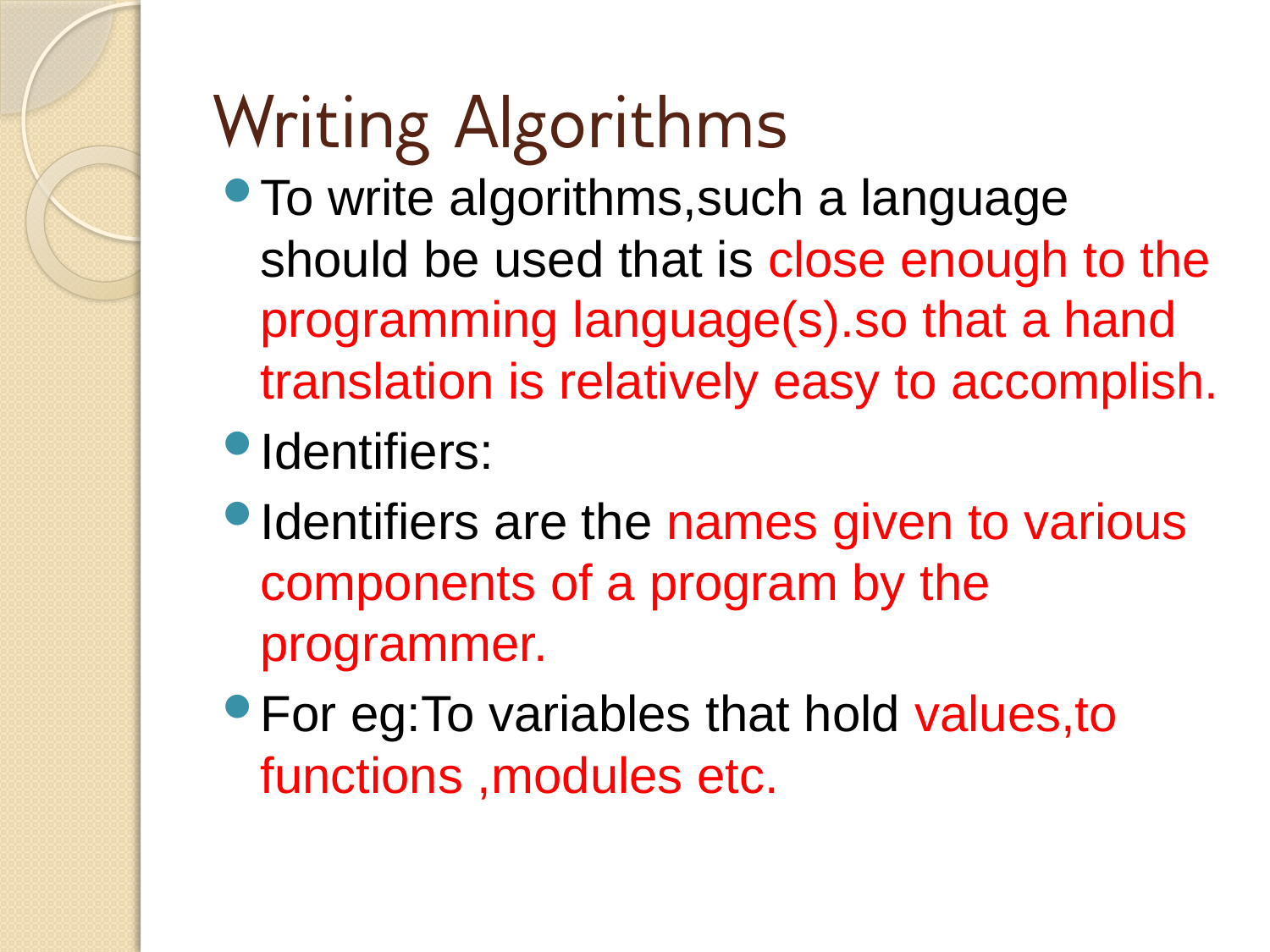

# Writing Algorithms
To write algorithms,such a language should be used that is close enough to the programming language(s).so that a hand translation is relatively easy to accomplish.
Identifiers:
Identifiers are the names given to various components of a program by the programmer.
For eg:To variables that hold values,to functions ,modules etc.